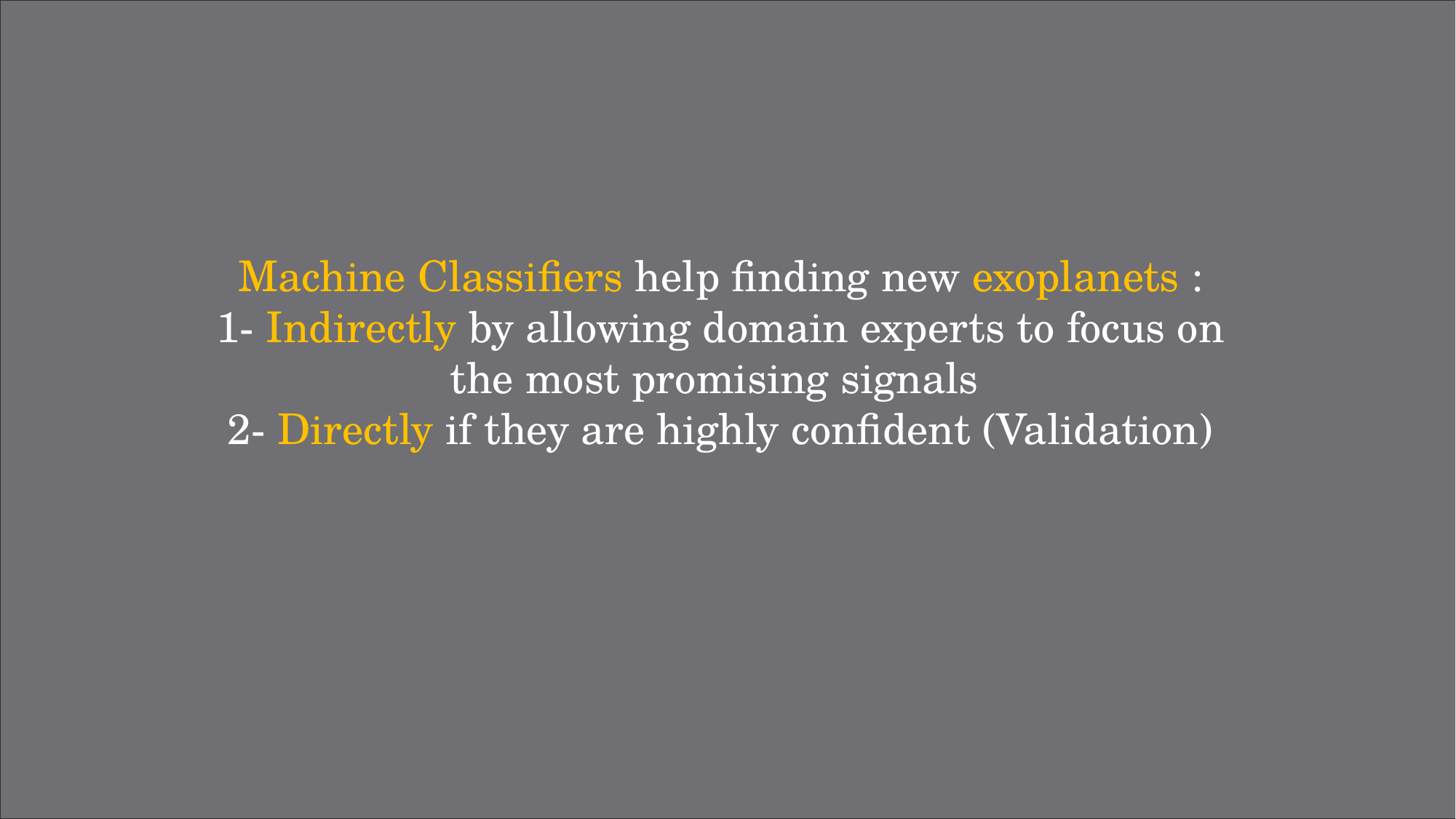

Machine Classifiers help finding new exoplanets :
1- Indirectly by allowing domain experts to focus on the most promising signals
2- Directly if they are highly confident (Validation)
13